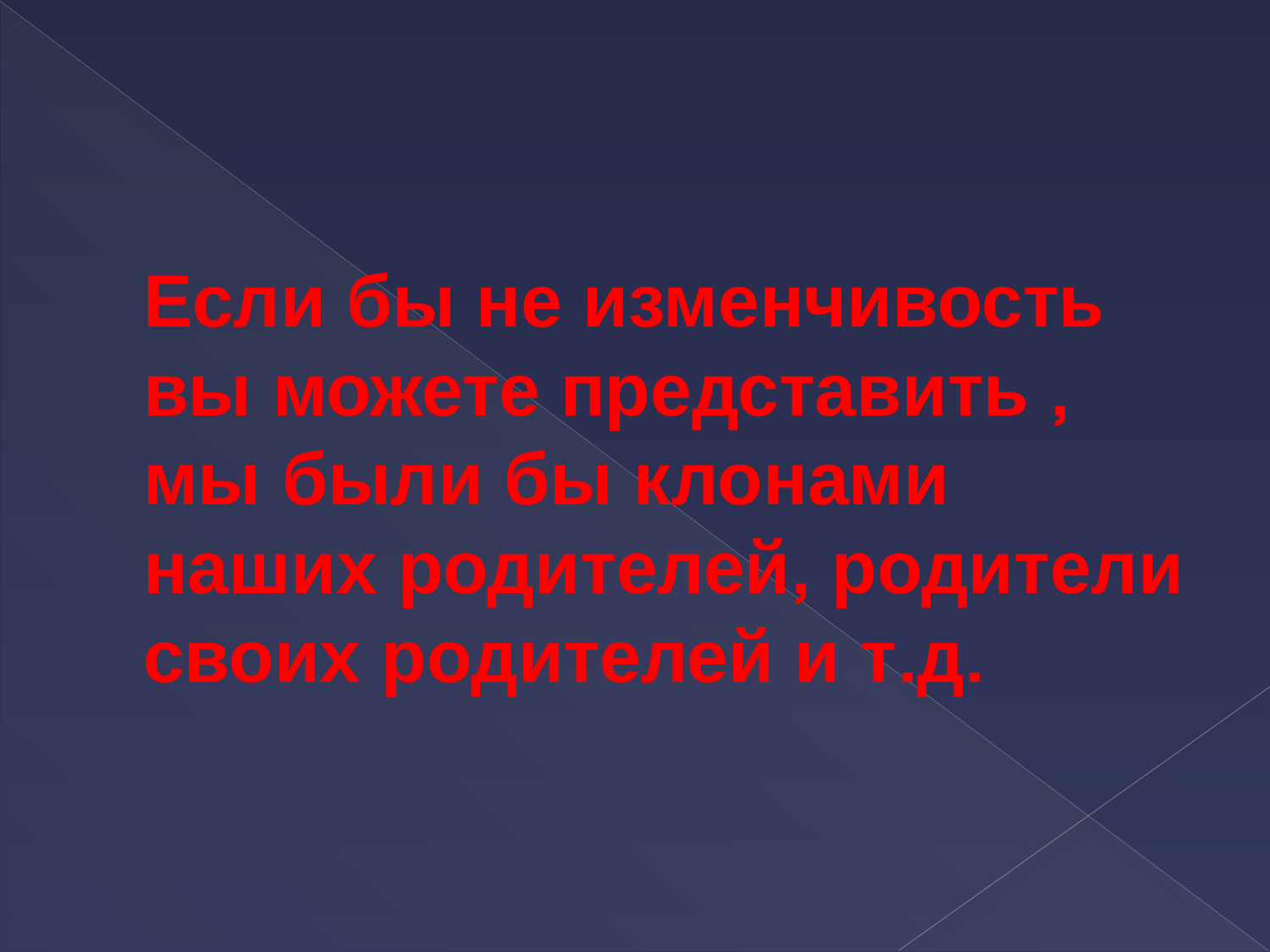

# Если бы не изменчивость вы можете представить , мы были бы клонами наших родителей, родители своих родителей и т.д.